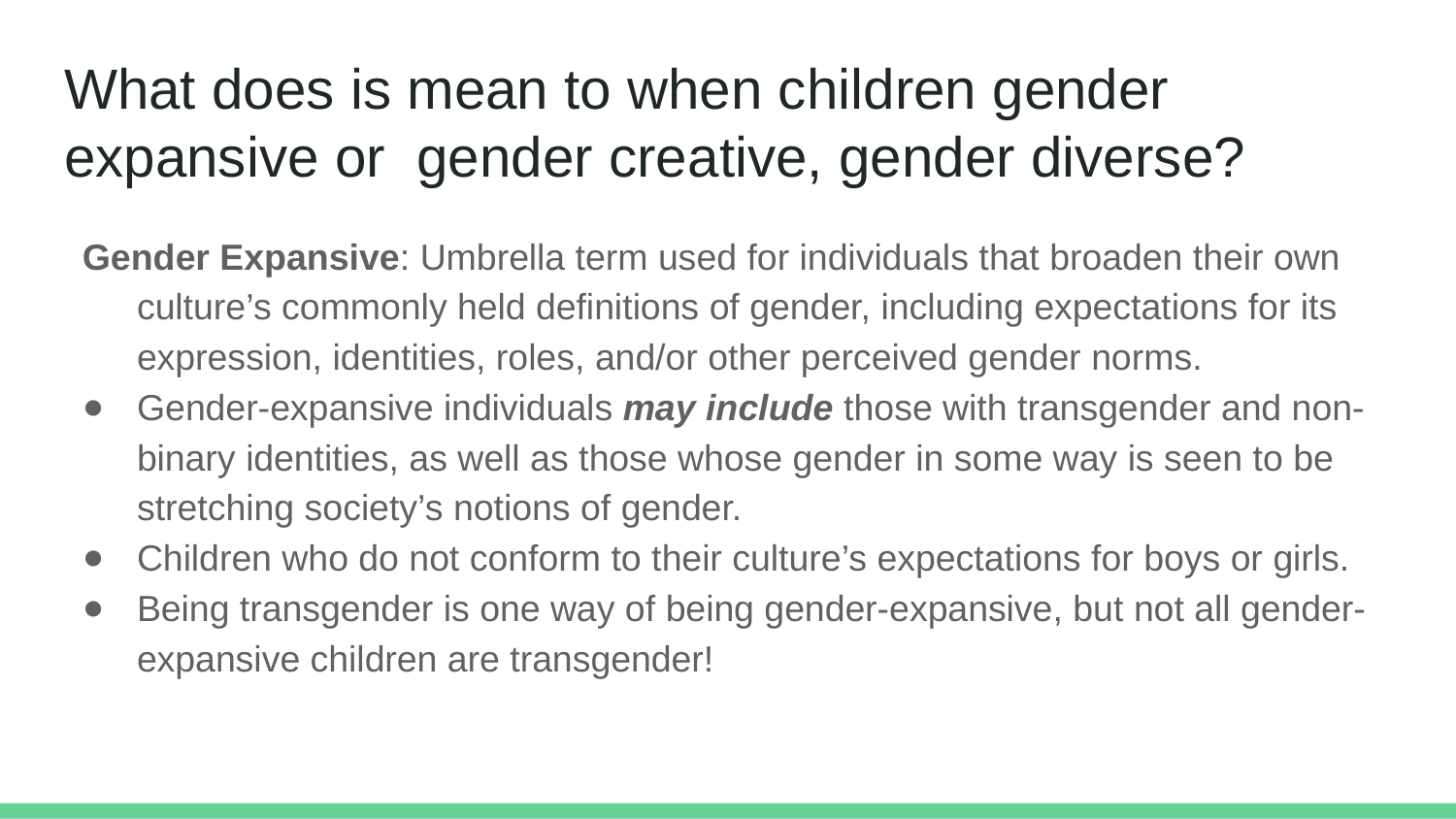

# What does is mean to when children gender expansive or  gender creative, gender diverse?
Gender Expansive: Umbrella term used for individuals that broaden their own culture’s commonly held definitions of gender, including expectations for its expression, identities, roles, and/or other perceived gender norms.
Gender-expansive individuals may include those with transgender and non-binary identities, as well as those whose gender in some way is seen to be stretching society’s notions of gender.
Children who do not conform to their culture’s expectations for boys or girls.
Being transgender is one way of being gender-expansive, but not all gender-expansive children are transgender!